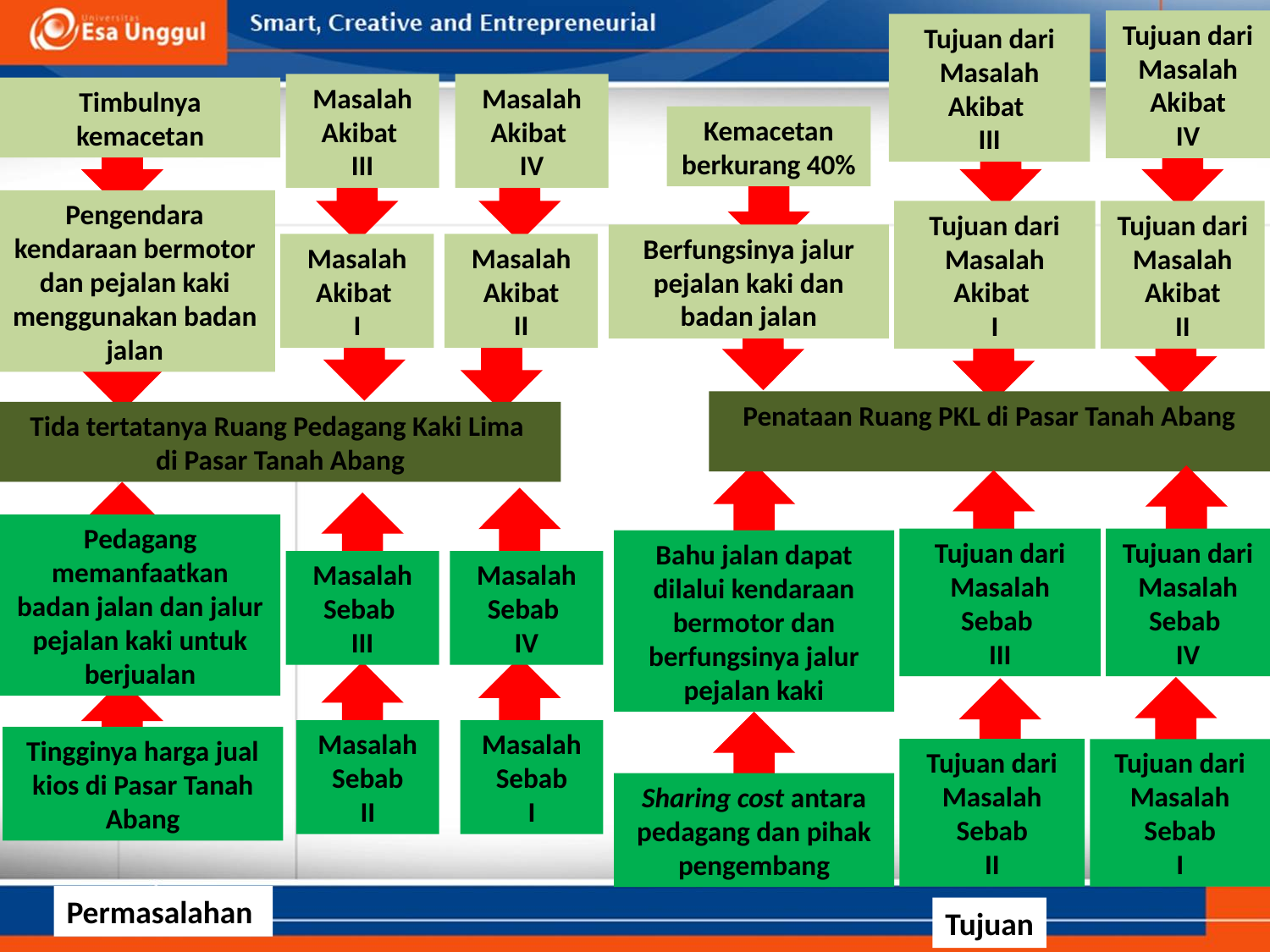

Tujuan dari Masalah Akibat
IV
Tujuan dari Masalah Akibat
III
Masalah Akibat
III
Masalah Akibat
IV
Timbulnya kemacetan
Kemacetan berkurang 40%

Pengendara kendaraan bermotor dan pejalan kaki menggunakan badan jalan
Tujuan dari Masalah Akibat
I
Tujuan dari Masalah Akibat
II
Berfungsinya jalur pejalan kaki dan badan jalan
Masalah Akibat
I
Masalah Akibat
II

Penataan Ruang PKL di Pasar Tanah Abang

Tida tertatanya Ruang Pedagang Kaki Lima
di Pasar Tanah Abang

Pedagang memanfaatkan badan jalan dan jalur pejalan kaki untuk berjualan
Tujuan dari Masalah Sebab
III
Tujuan dari Masalah Sebab
IV
Bahu jalan dapat dilalui kendaraan bermotor dan berfungsinya jalur pejalan kaki
Masalah Sebab
III
Masalah Sebab
IV

Masalah Sebab
II
Masalah Sebab
I
Tingginya harga jual kios di Pasar Tanah Abang
Tujuan dari Masalah Sebab
II
Tujuan dari Masalah Sebab
I
Sharing cost antara pedagang dan pihak pengembang
Permasalahan
Tujuan